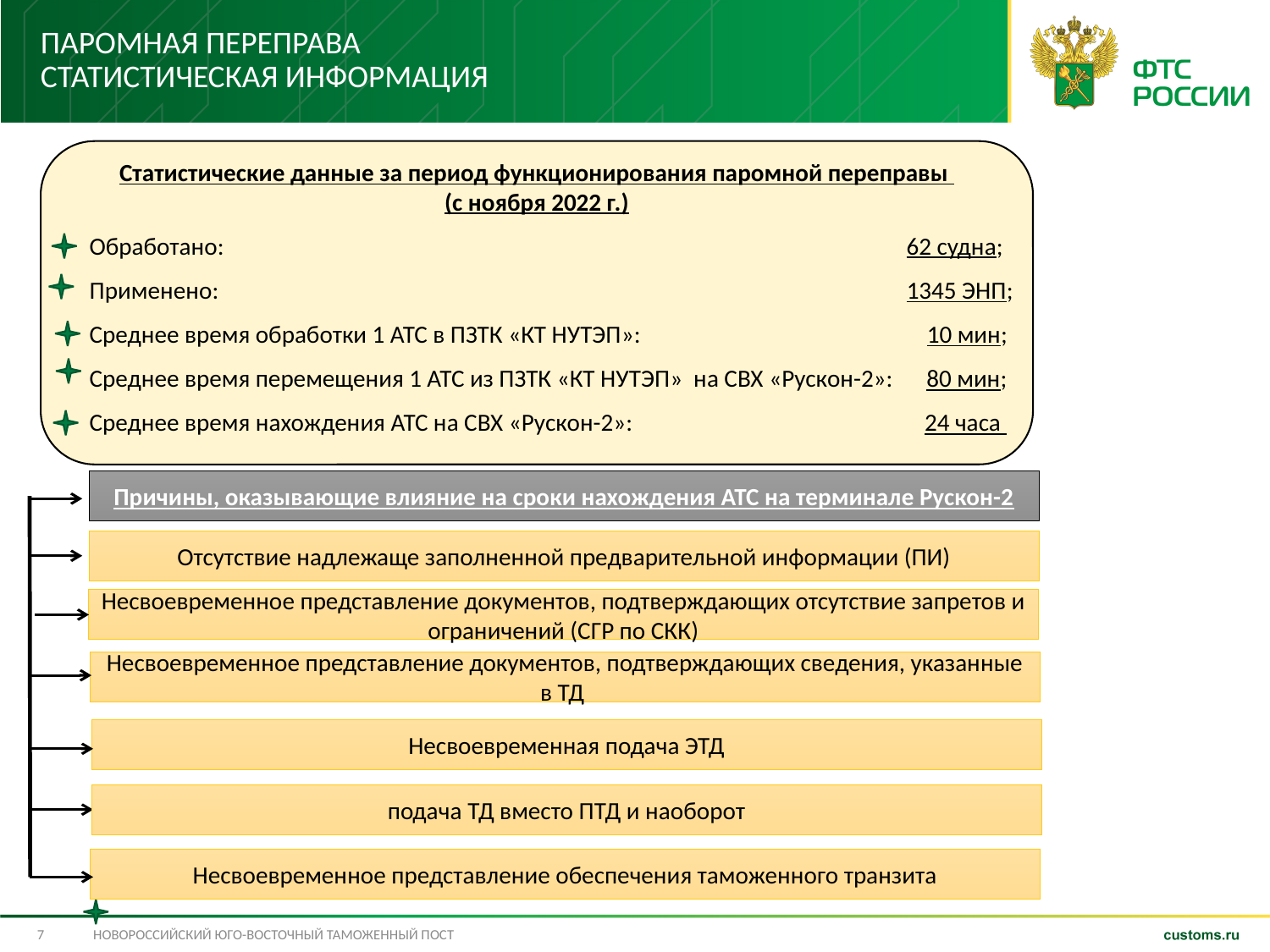

# Паромная переправа Статистическая информация
Статистические данные за период функционирования паромной переправы
(с ноября 2022 г.)
      Обработано:                                                                                                                            62 судна;
      Применено:                                                                                                                             1345 ЭНП;
      Среднее время обработки 1 АТС в ПЗТК «КТ НУТЭП»:                                                    10 мин;
      Среднее время перемещения 1 АТС из ПЗТК «КТ НУТЭП»  на СВХ «Рускон-2»:      80 мин;
      Среднее время нахождения АТС на СВХ «Рускон-2»:                                                     24 часа

Причины, оказывающие влияние на сроки нахождения АТС на терминале Рускон-2
Отсутствие надлежаще заполненной предварительной информации (ПИ)
Несвоевременное представление документов, подтверждающих отсутствие запретов и ограничений (СГР по СКК)
Несвоевременное представление документов, подтверждающих сведения, указанные в ТД
Несвоевременная подача ЭТД
подача ТД вместо ПТД и наоборот
Несвоевременное представление обеспечения таможенного транзита

7
Новороссийский юго-восточный таможенный пост